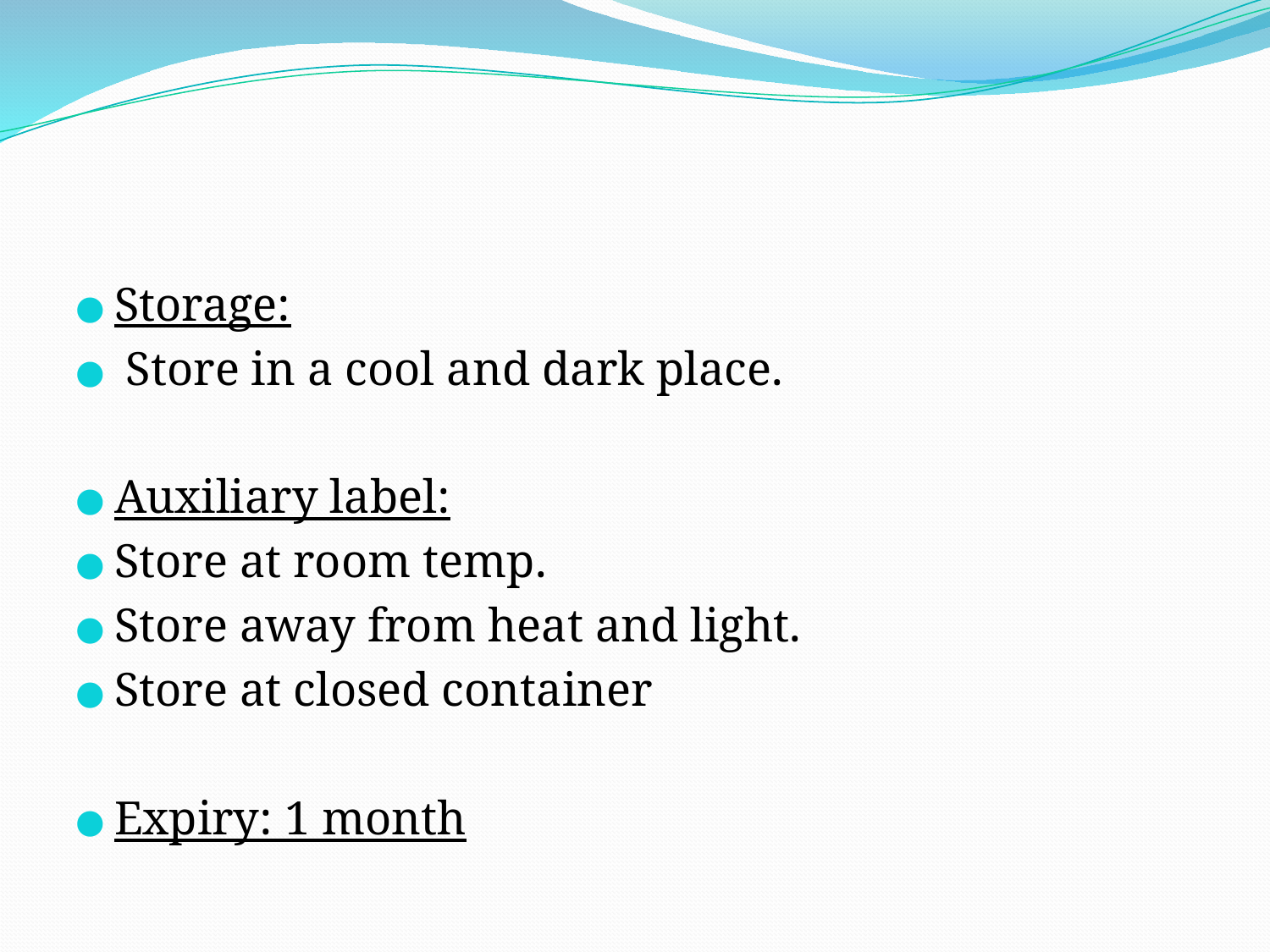

#
Storage:
 Store in a cool and dark place.

Auxiliary label:
Store at room temp.
Store away from heat and light.
Store at closed container

Expiry: 1 month